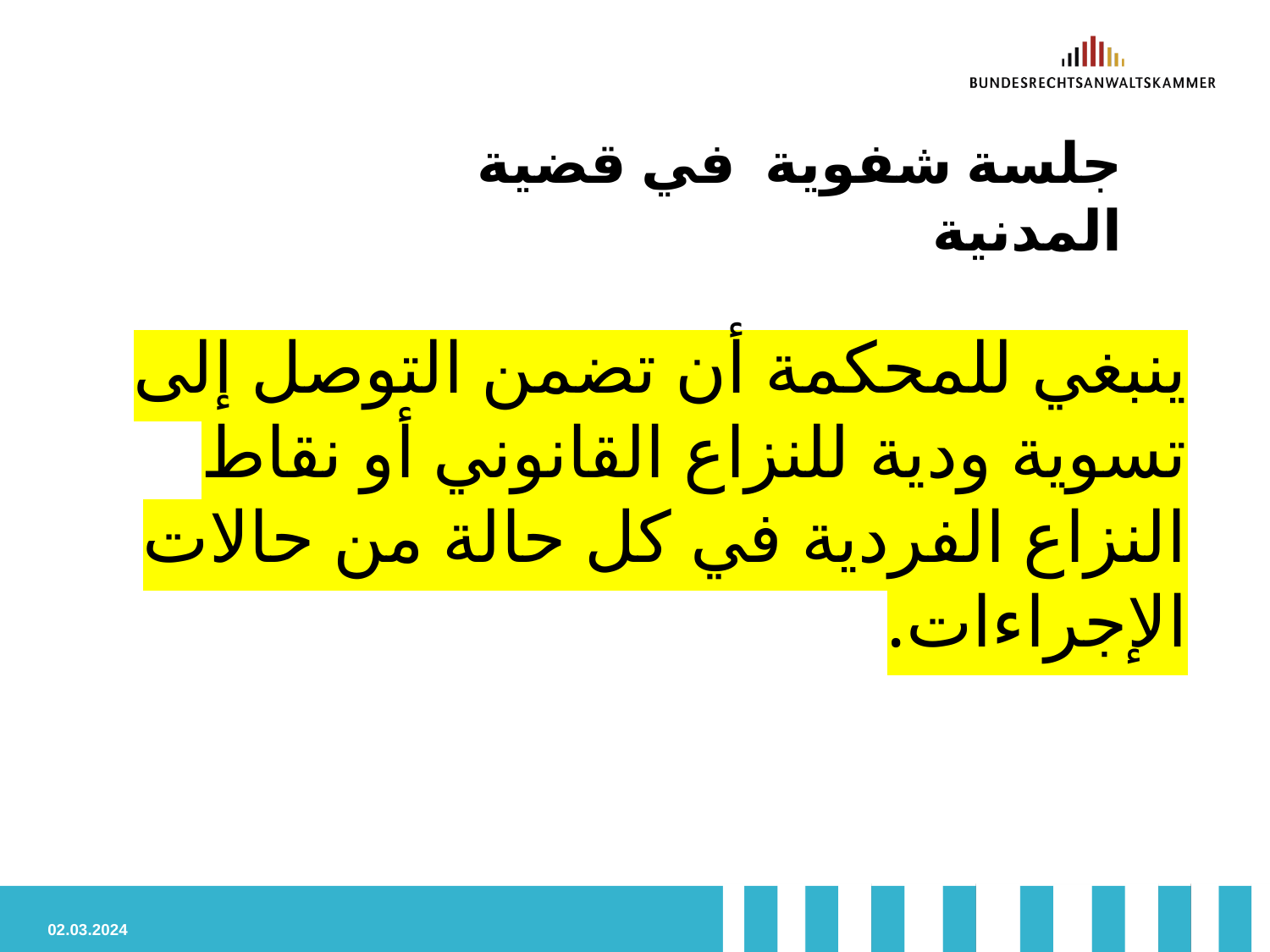

# جلسة شفوية  في قضية المدنية
ينبغي للمحكمة أن تضمن التوصل إلى تسوية ودية للنزاع القانوني أو نقاط النزاع الفردية في كل حالة من حالات الإجراءات.
02.03.2024